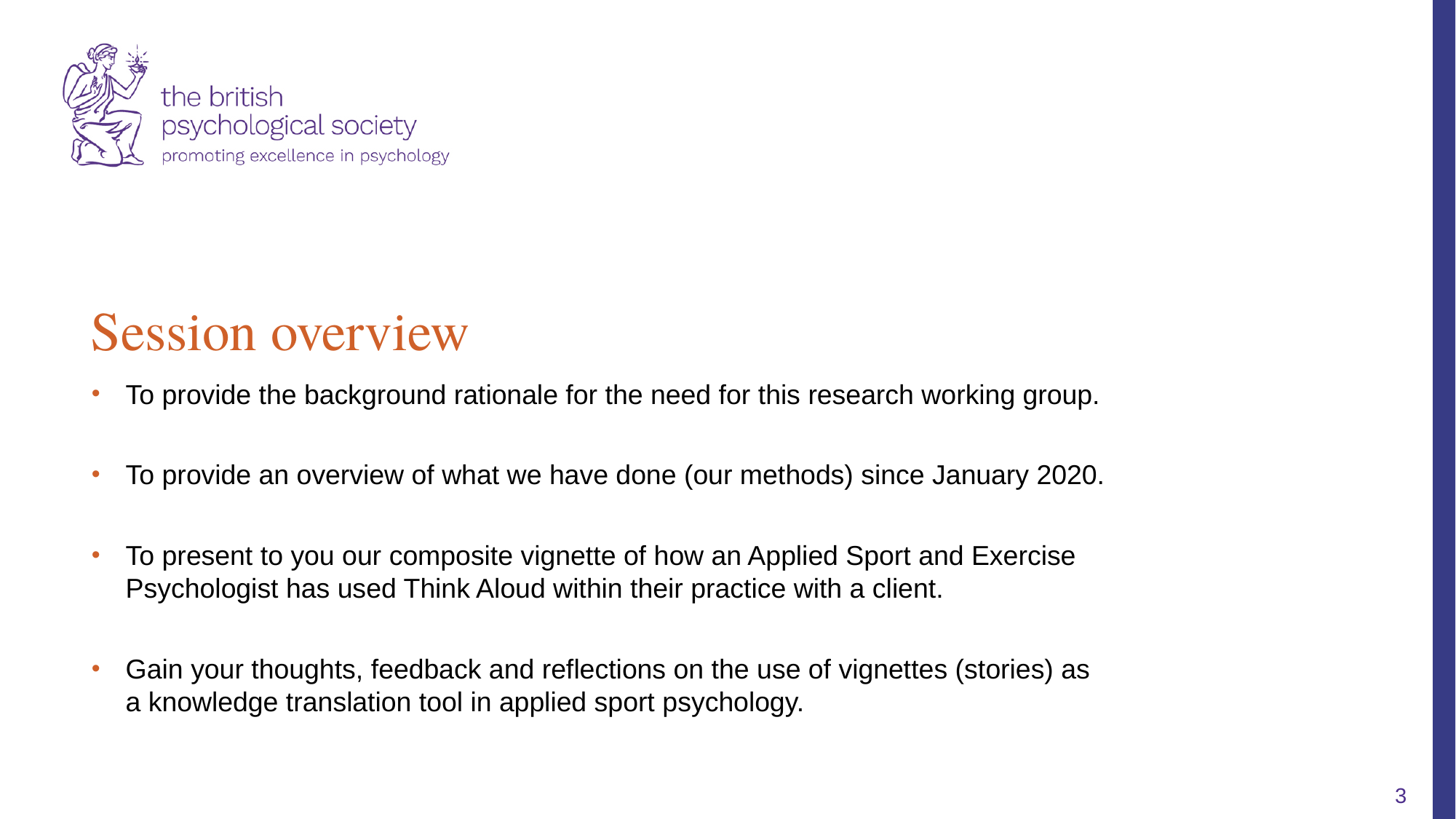

Session overview
To provide the background rationale for the need for this research working group.

To provide an overview of what we have done (our methods) since January 2020.

To present to you our composite vignette of how an Applied Sport and Exercise Psychologist has used Think Aloud within their practice with a client.

Gain your thoughts, feedback and reflections on the use of vignettes (stories) as a knowledge translation tool in applied sport psychology.